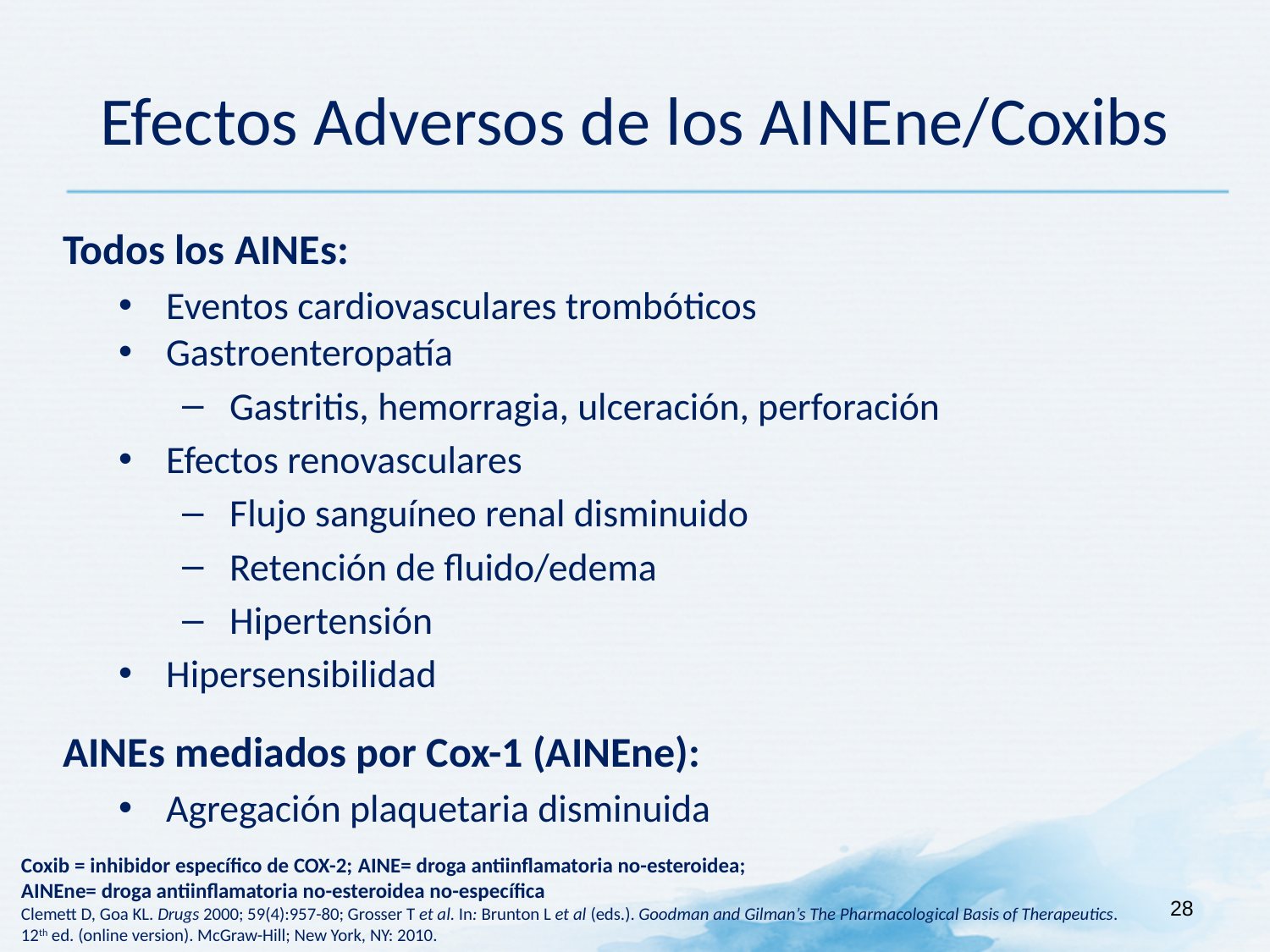

# Efectos Adversos de los AINEne/Coxibs
Todos los AINEs:
Eventos cardiovasculares trombóticos
Gastroenteropatía
Gastritis, hemorragia, ulceración, perforación
Efectos renovasculares
Flujo sanguíneo renal disminuido
Retención de fluido/edema
Hipertensión
Hipersensibilidad
AINEs mediados por Cox-1 (AINEne):
Agregación plaquetaria disminuida
Coxib = inhibidor específico de COX-2; AINE= droga antiinflamatoria no-esteroidea;
AINEne= droga antiinflamatoria no-esteroidea no-específica
Clemett D, Goa KL. Drugs 2000; 59(4):957-80; Grosser T et al. In: Brunton L et al (eds.). Goodman and Gilman’s The Pharmacological Basis of Therapeutics. 12th ed. (online version). McGraw-Hill; New York, NY: 2010.
28